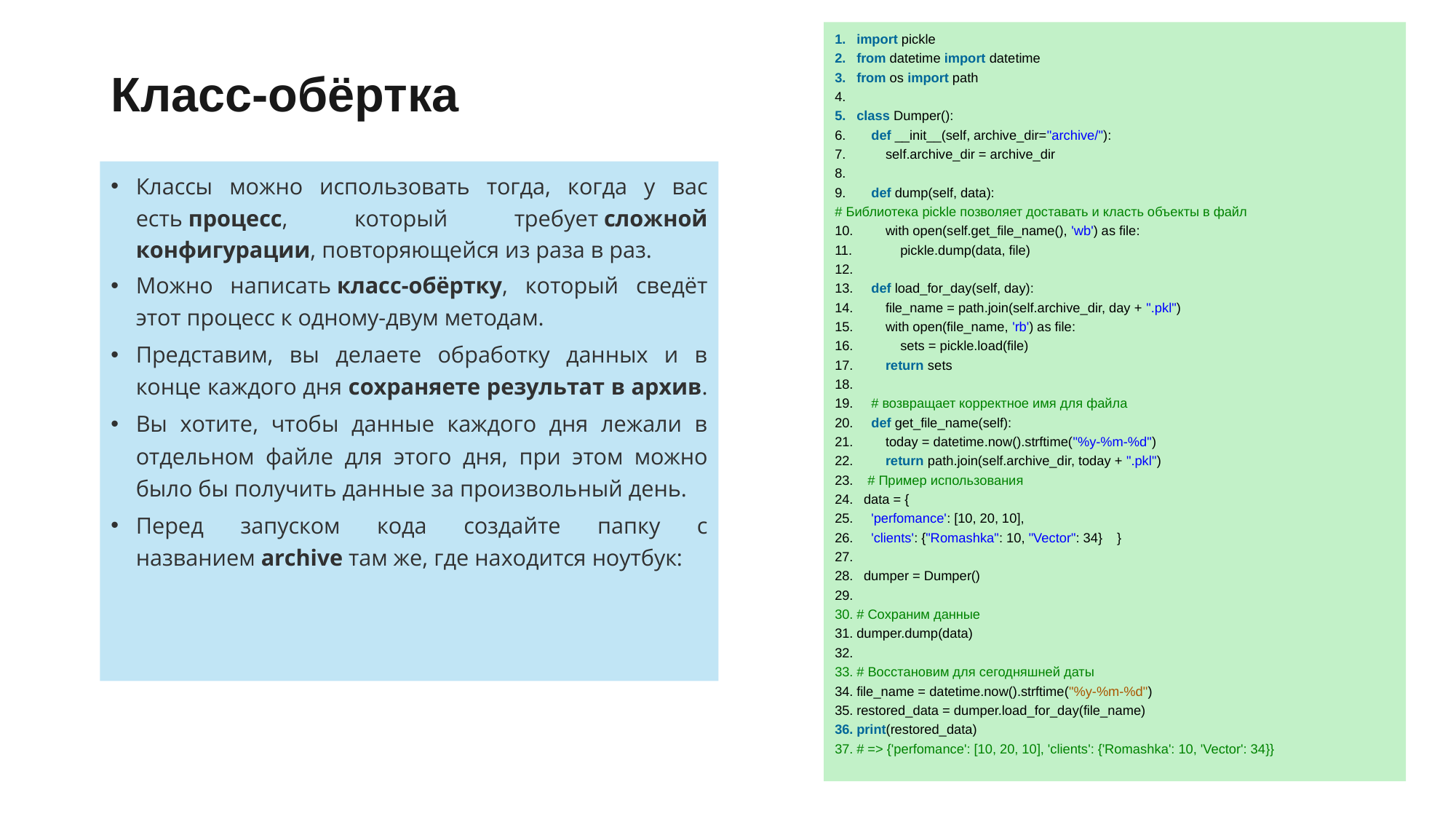

import pickle
from datetime import datetime
from os import path

class Dumper():
    def __init__(self, archive_dir="archive/"):
        self.archive_dir = archive_dir

    def dump(self, data):
# Библиотека pickle позволяет доставать и класть объекты в файл
        with open(self.get_file_name(), 'wb') as file:
            pickle.dump(data, file)

    def load_for_day(self, day):
        file_name = path.join(self.archive_dir, day + ".pkl")
        with open(file_name, 'rb') as file:
            sets = pickle.load(file)
        return sets

    # возвращает корректное имя для файла
    def get_file_name(self):
        today = datetime.now().strftime("%y-%m-%d")
        return path.join(self.archive_dir, today + ".pkl")
   # Пример использования
  data = {
    'perfomance': [10, 20, 10],
    'clients': {"Romashka": 10, "Vector": 34}    }

  dumper = Dumper()

# Сохраним данные
dumper.dump(data)

# Восстановим для сегодняшней даты
file_name = datetime.now().strftime("%y-%m-%d")
restored_data = dumper.load_for_day(file_name)
print(restored_data)
# => {'perfomance': [10, 20, 10], 'clients': {'Romashka': 10, 'Vector': 34}}

# Класс-обёртка
Классы можно использовать тогда, когда у вас есть процесс, который требует сложной конфигурации, повторяющейся из раза в раз.
Можно написать класс-обёртку, который сведёт этот процесс к одному-двум методам.
Представим, вы делаете обработку данных и в конце каждого дня сохраняете результат в архив.
Вы хотите, чтобы данные каждого дня лежали в отдельном файле для этого дня, при этом можно было бы получить данные за произвольный день.
Перед запуском кода создайте папку с названием archive там же, где находится ноутбук: